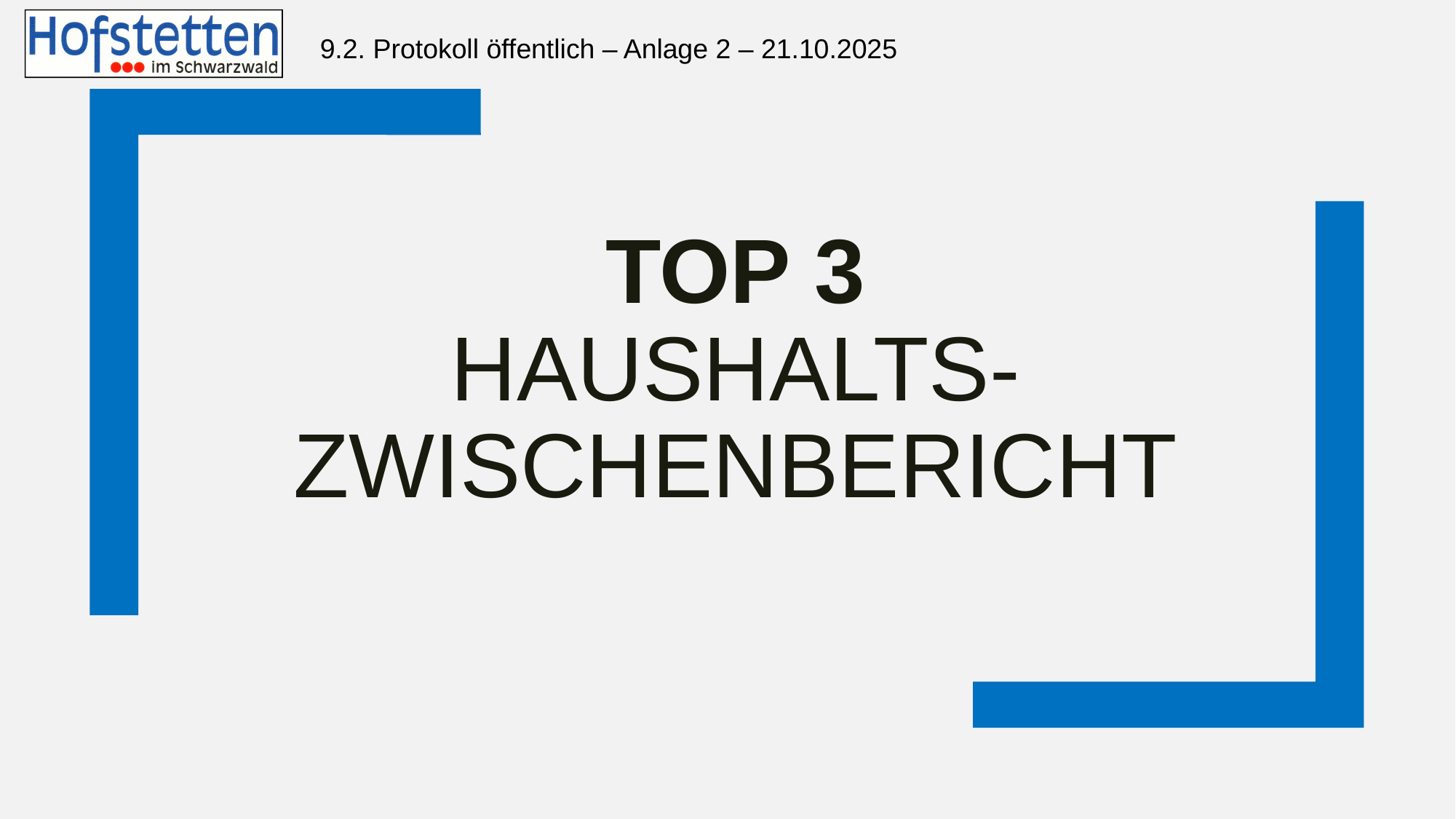

9.2. Protokoll öffentlich – Anlage 2 – 21.10.2025
# TOP 3 Haushalts- zwischenbericht